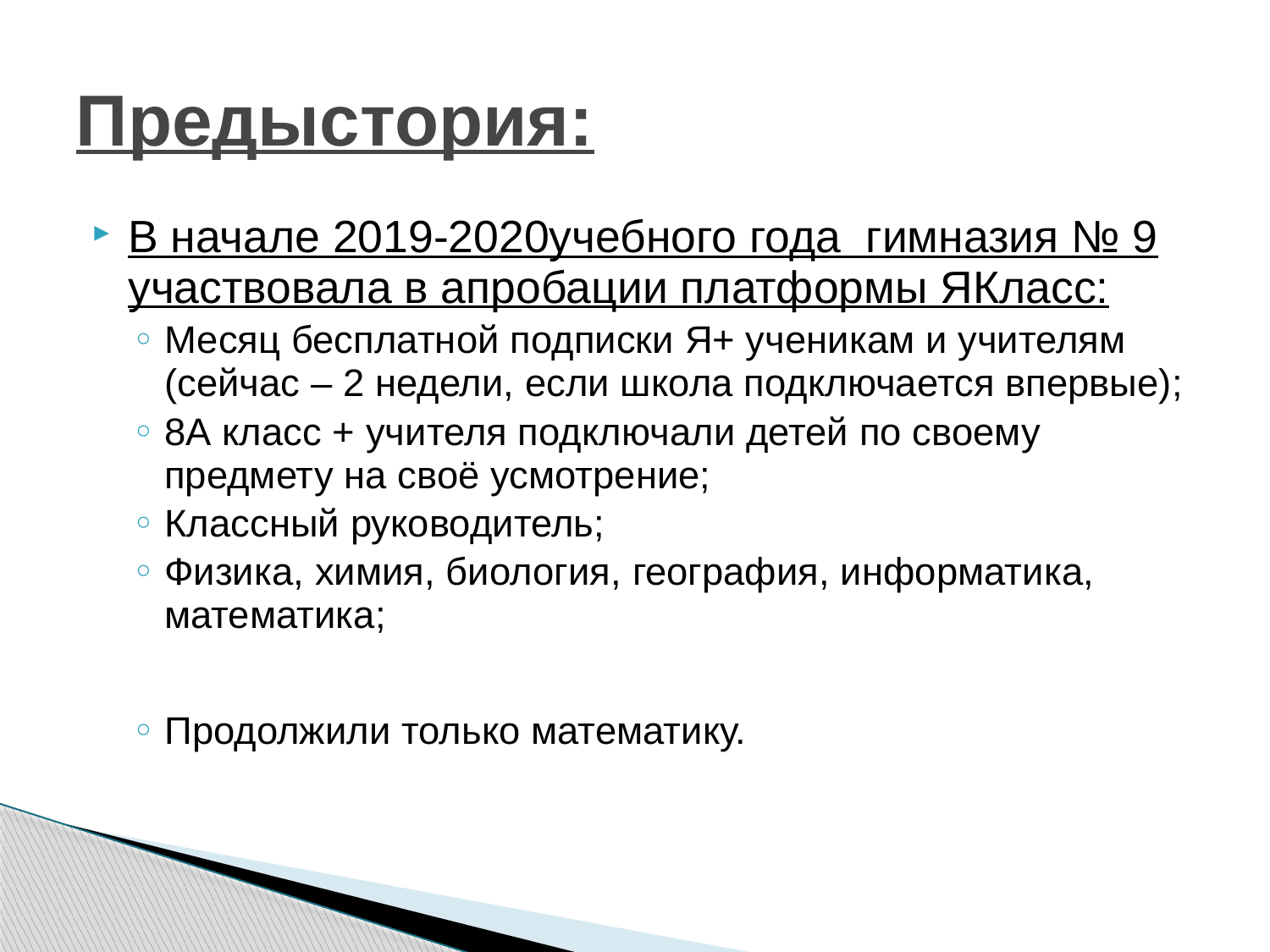

# Предыстория:
В начале 2019-2020учебного года  гимназия № 9 участвовала в апробации платформы ЯКласс:
Месяц бесплатной подписки Я+ ученикам и учителям (сейчас – 2 недели, если школа подключается впервые);
8А класс + учителя подключали детей по своему предмету на своё усмотрение;
Классный руководитель;
Физика, химия, биология, география, информатика, математика;

Продолжили только математику.